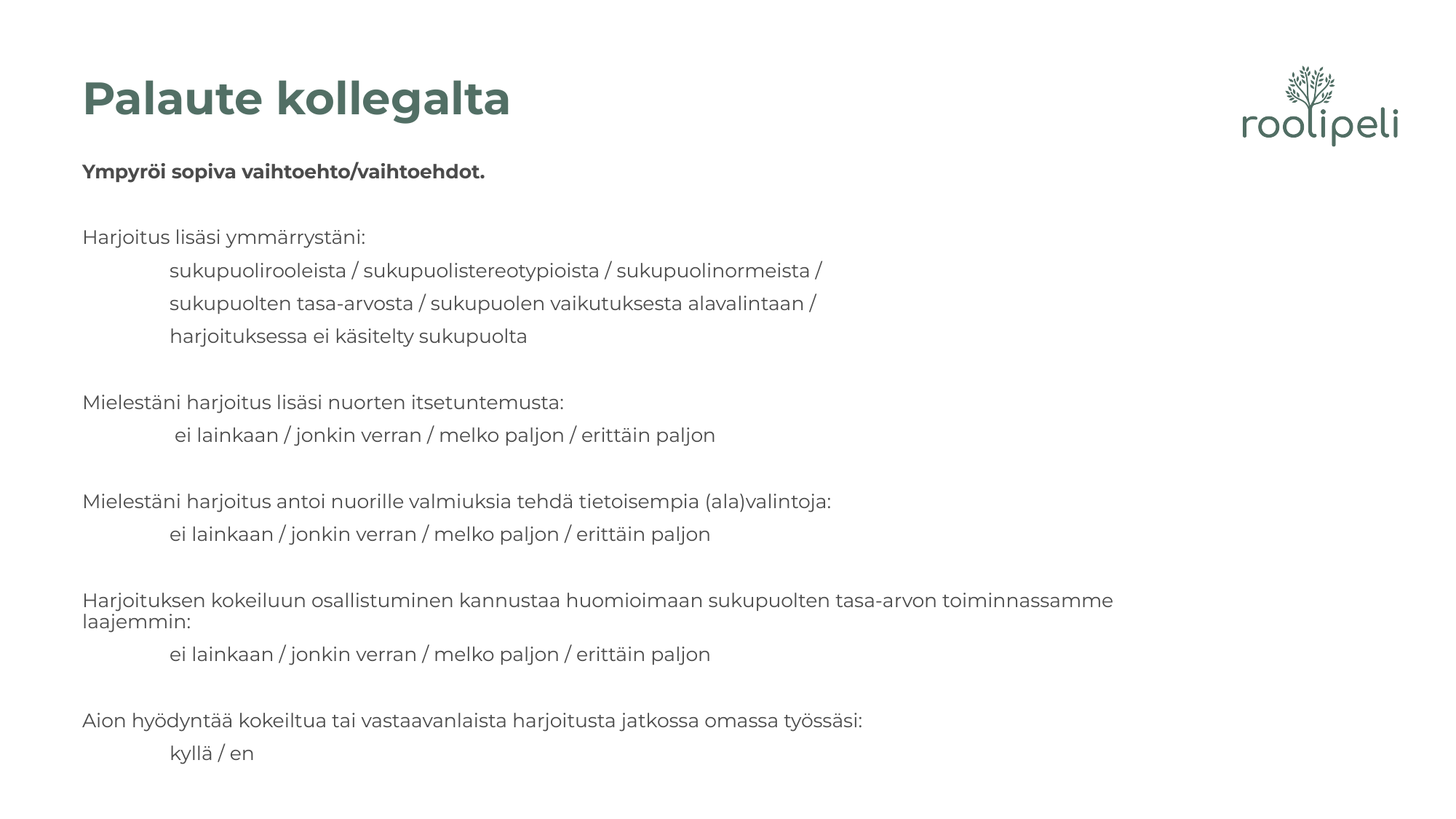

# Palaute kollegalta
Ympyröi sopiva vaihtoehto/vaihtoehdot.

Harjoitus lisäsi ymmärrystäni:
	sukupuolirooleista / sukupuolistereotypioista / sukupuolinormeista /
	sukupuolten tasa-arvosta / sukupuolen vaikutuksesta alavalintaan /
	harjoituksessa ei käsitelty sukupuolta

Mielestäni harjoitus lisäsi nuorten itsetuntemusta:
	 ei lainkaan / jonkin verran / melko paljon / erittäin paljon

Mielestäni harjoitus antoi nuorille valmiuksia tehdä tietoisempia (ala)valintoja:
	ei lainkaan / jonkin verran / melko paljon / erittäin paljon

Harjoituksen kokeiluun osallistuminen kannustaa huomioimaan sukupuolten tasa-arvon toiminnassamme laajemmin:
	ei lainkaan / jonkin verran / melko paljon / erittäin paljon

Aion hyödyntää kokeiltua tai vastaavanlaista harjoitusta jatkossa omassa työssäsi:
	kyllä / en